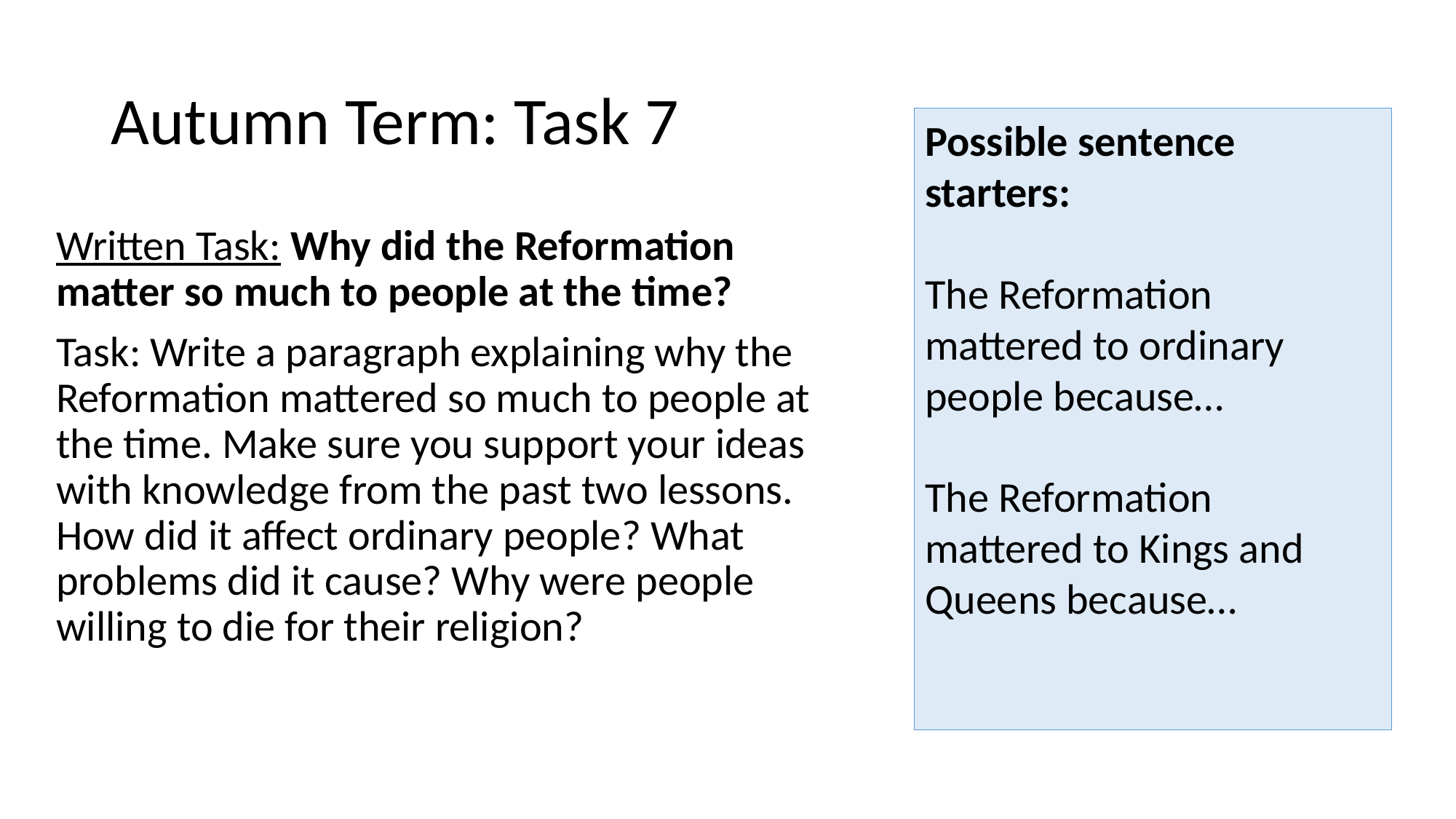

# Autumn Term: Task 7
Possible sentence starters:

The Reformation mattered to ordinary people because…

The Reformation mattered to Kings and Queens because…

Written Task: Why did the Reformation matter so much to people at the time?
Task: Write a paragraph explaining why the Reformation mattered so much to people at the time. Make sure you support your ideas with knowledge from the past two lessons. How did it affect ordinary people? What problems did it cause? Why were people willing to die for their religion?